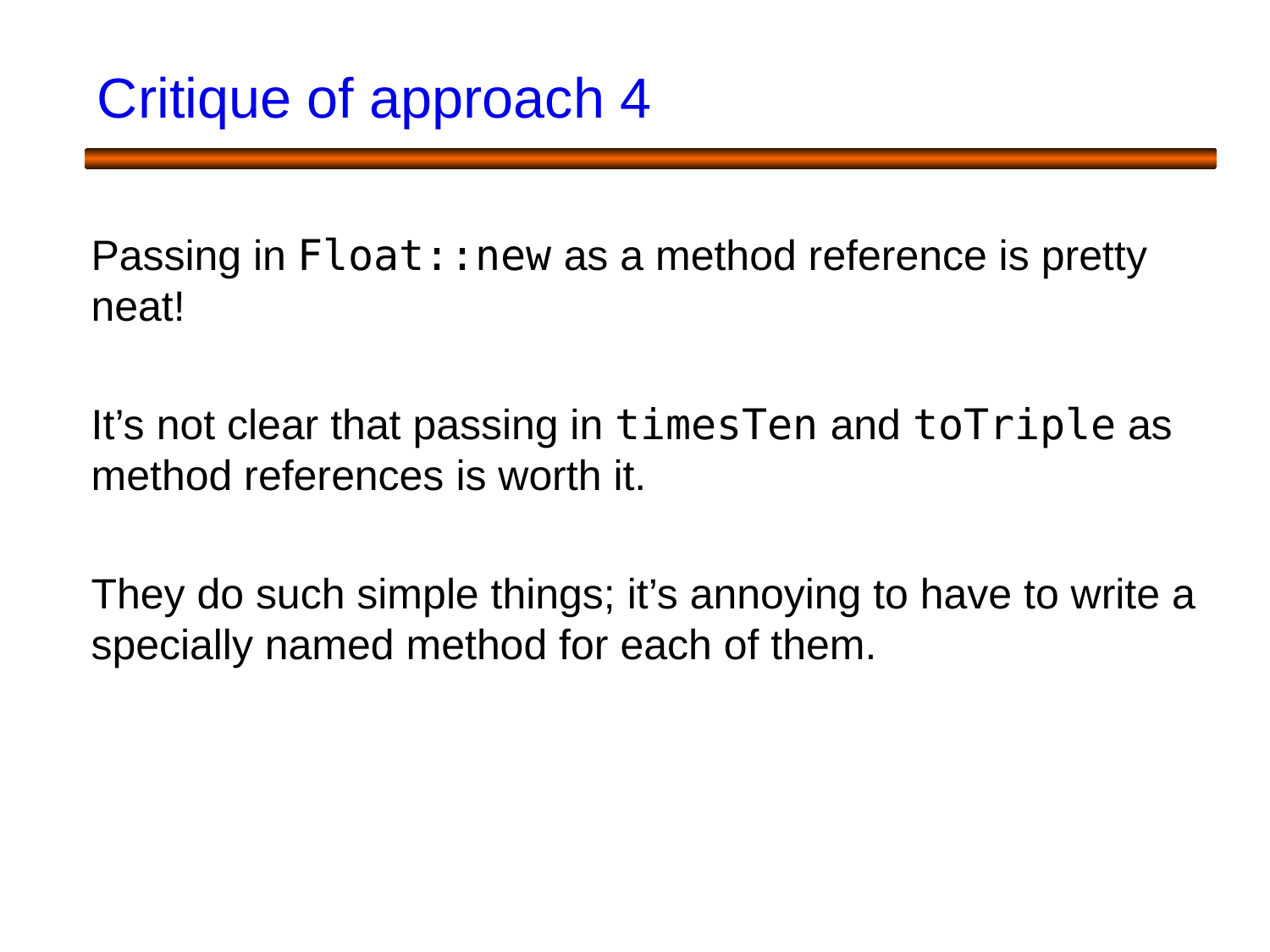

# Critique of approach 4
Passing in Float::new as a method reference is pretty neat!

It’s not clear that passing in timesTen and toTriple as method references is worth it.

They do such simple things; it’s annoying to have to write a specially named method for each of them.